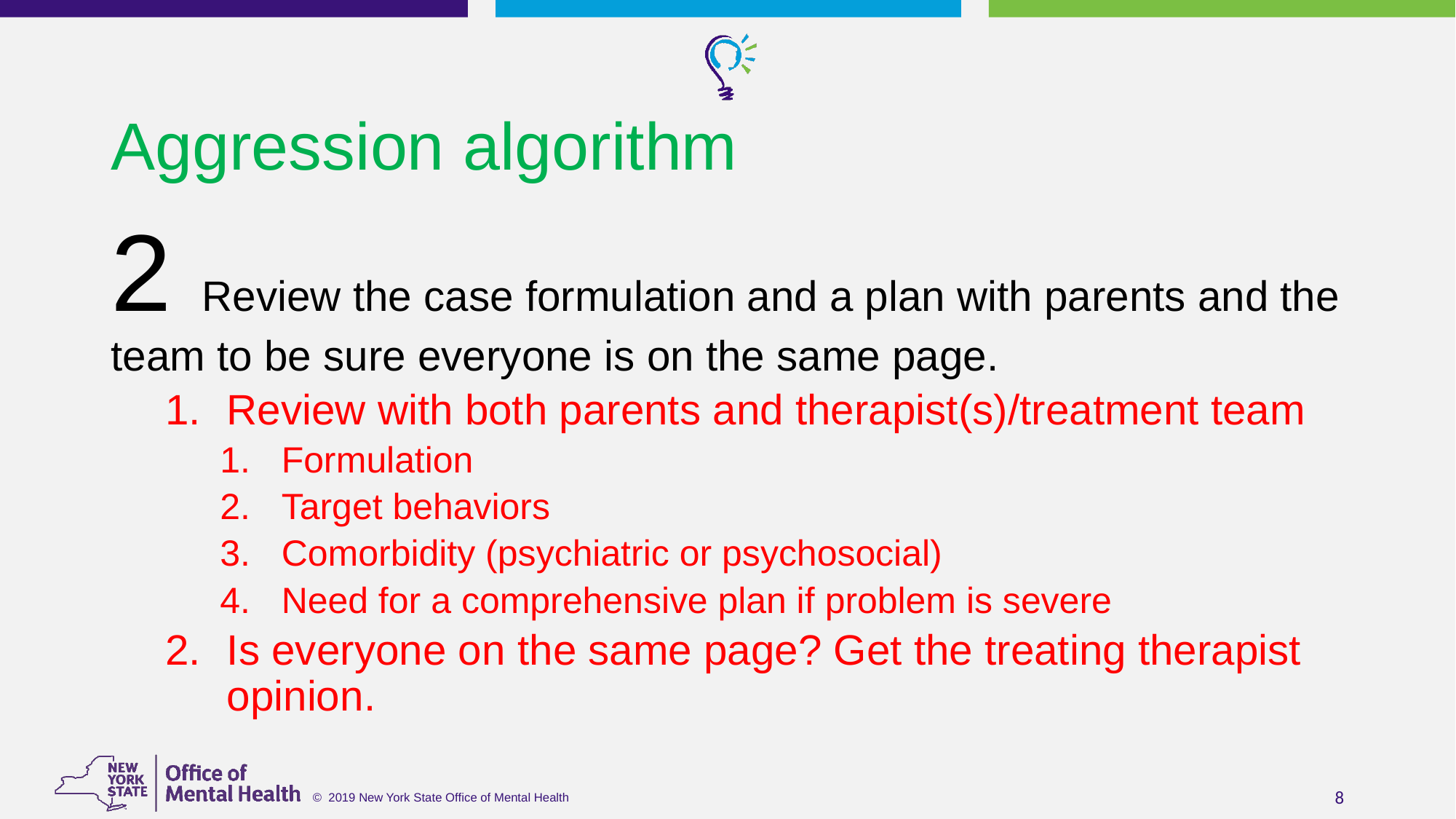

# Aggression algorithm
2 Review the case formulation and a plan with parents and the team to be sure everyone is on the same page.
Review with both parents and therapist(s)/treatment team
Formulation
Target behaviors
Comorbidity (psychiatric or psychosocial)
Need for a comprehensive plan if problem is severe
Is everyone on the same page? Get the treating therapist opinion.